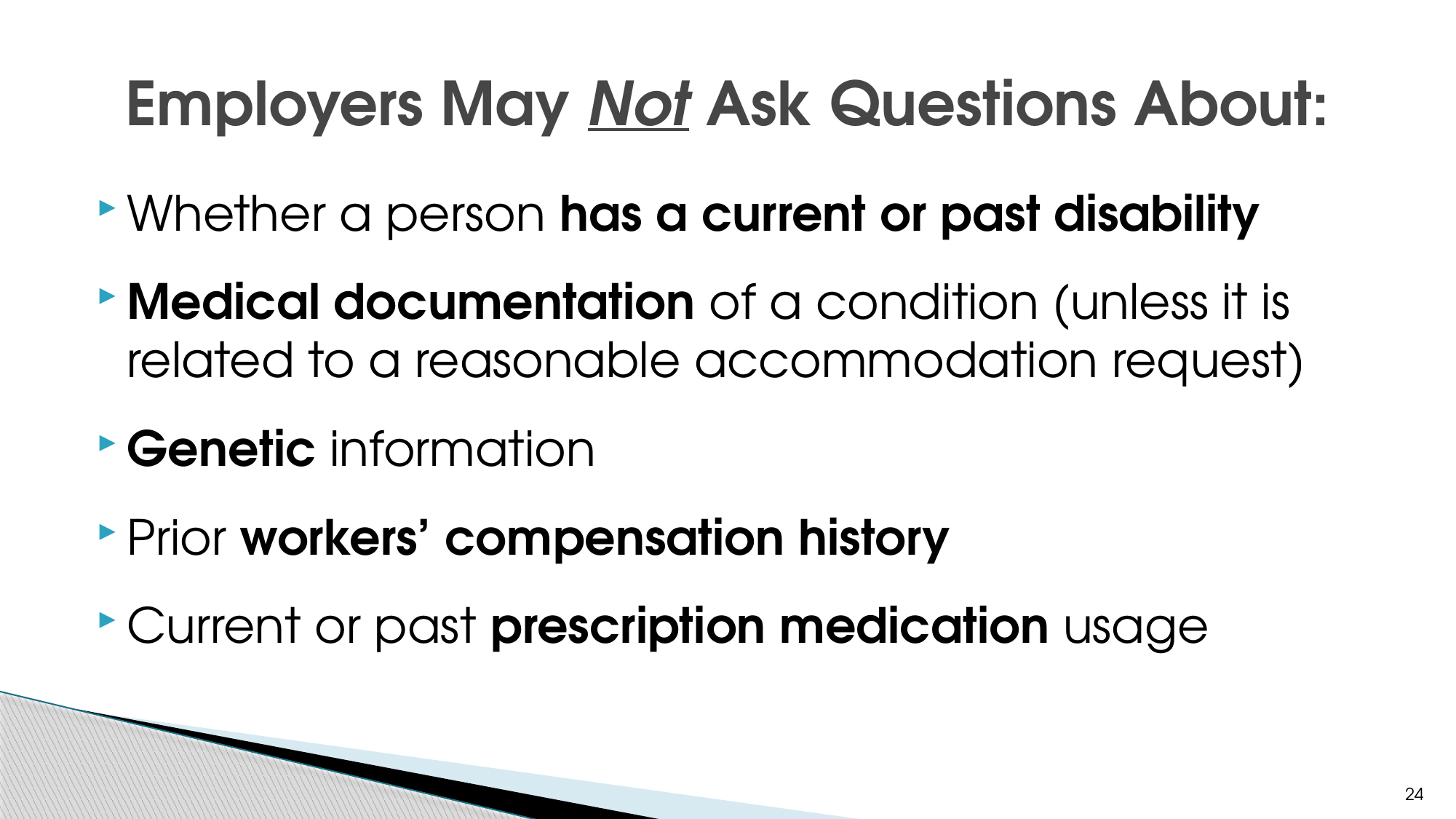

# Employers May Not Ask Questions About:
Whether a person has a current or past disability
Medical documentation of a condition (unless it is related to a reasonable accommodation request)
Genetic information
Prior workers’ compensation history
Current or past prescription medication usage
24